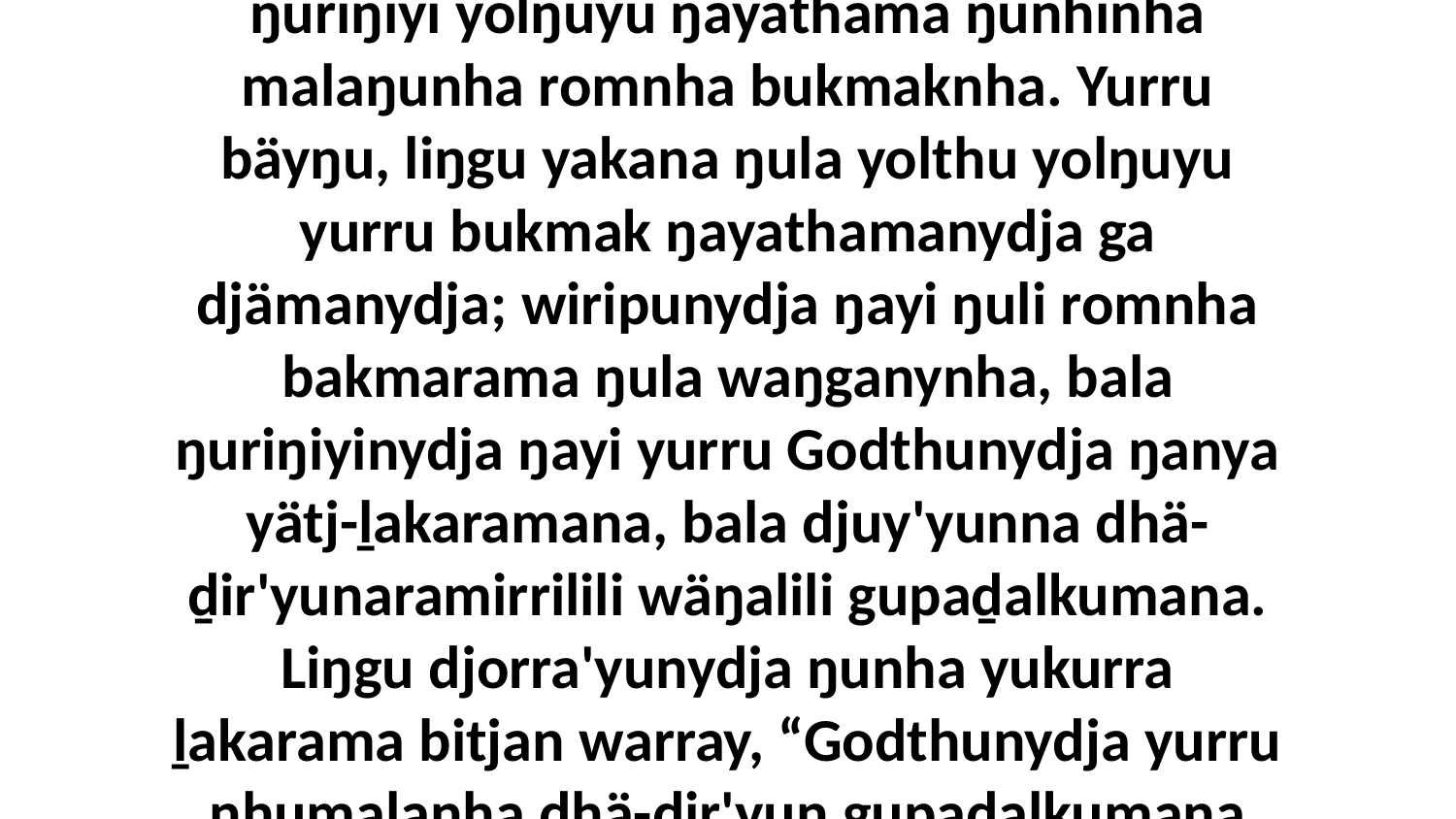

10 Ŋanapurruŋgu Djuwskunydja rom malanha guḻku' mirithirri, ga wiripu-guḻku'yunydja Djuwsthu ŋuli guyaŋirri yanapi Godthu yurru ŋanya ŋamakurru'-ḻakarama ŋunhi ŋayi yurru ŋuriŋiyi yolŋuyu ŋayathama ŋunhinha malaŋunha romnha bukmaknha. Yurru bäyŋu, liŋgu yakana ŋula yolthu yolŋuyu yurru bukmak ŋayathamanydja ga djämanydja; wiripunydja ŋayi ŋuli romnha bakmarama ŋula waŋganynha, bala ŋuriŋiyinydja ŋayi yurru Godthunydja ŋanya yätj-ḻakaramana, bala djuy'yunna dhä-ḏir'yunaramirrilili wäŋalili gupaḏalkumana. Liŋgu djorra'yunydja ŋunha yukurra ḻakarama bitjan warray, “Godthunydja yurru nhumalanha dhä-ḏir'yun gupaḏalkumana yanana, ŋunhi nhe yurru yakanydja bitjan liŋgu ŋayathama rom malanha waŋga'-waŋgany ŋunhi yukurra ŋorra ŋunha djorra'ŋura.”